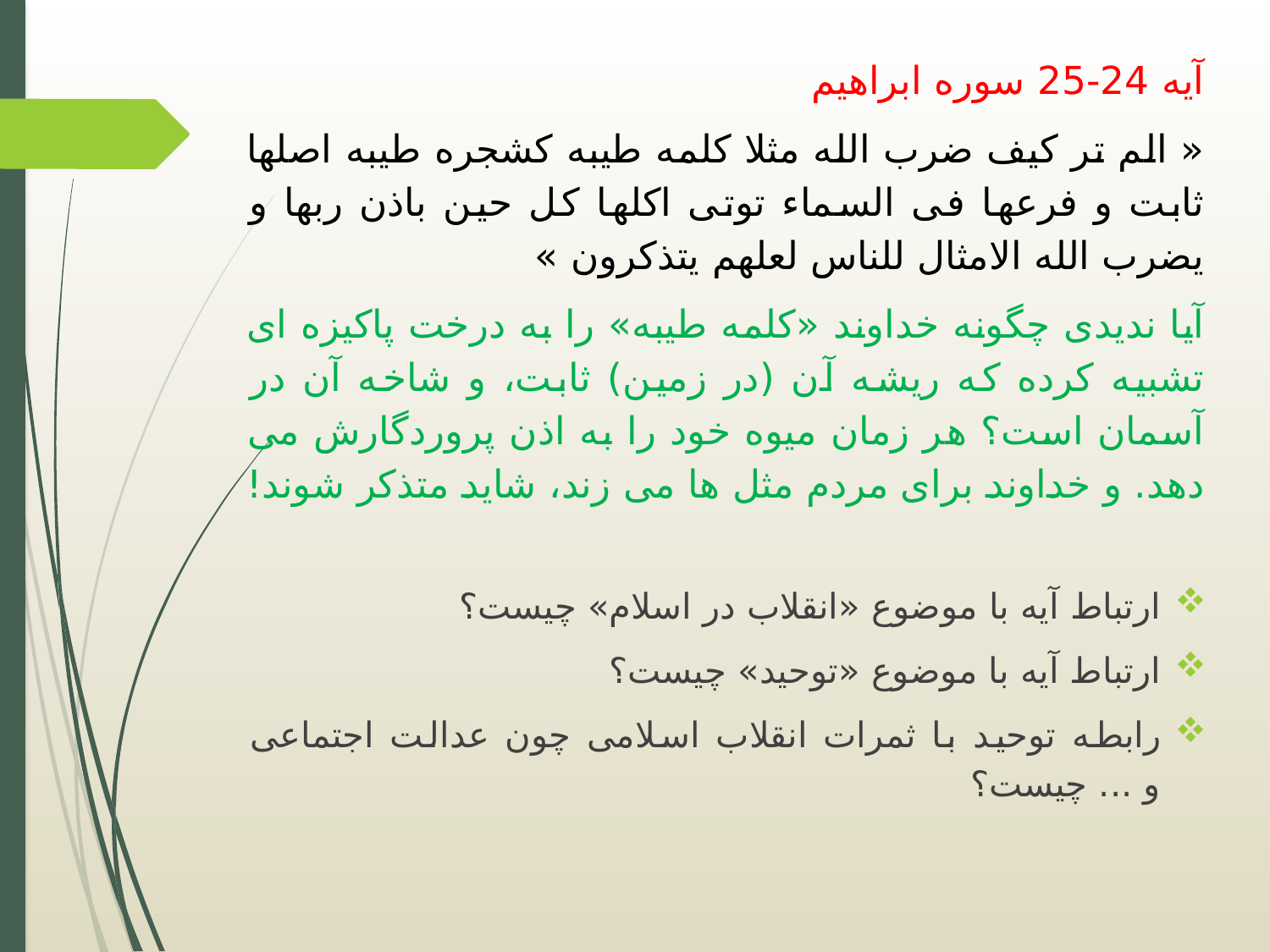

آیه 24-25 سوره ابراهیم
« الم تر کیف ضرب الله مثلا کلمه طیبه کشجره طیبه اصلها ثابت و فرعها فی السماء توتی اکلها کل حین باذن ربها و یضرب الله الامثال للناس لعلهم یتذکرون »
آیا ندیدی چگونه خداوند «کلمه طیبه» را به درخت پاکیزه ای تشبیه کرده که ریشه آن (در زمین) ثابت، و شاخه آن در آسمان است؟ هر زمان میوه خود را به اذن پروردگارش می دهد. و خداوند برای مردم مثل ها می زند، شاید متذکر شوند!

ارتباط آیه با موضوع «انقلاب در اسلام» چیست؟
ارتباط آیه با موضوع «توحید» چیست؟
رابطه توحید با ثمرات انقلاب اسلامی چون عدالت اجتماعی و ... چیست؟